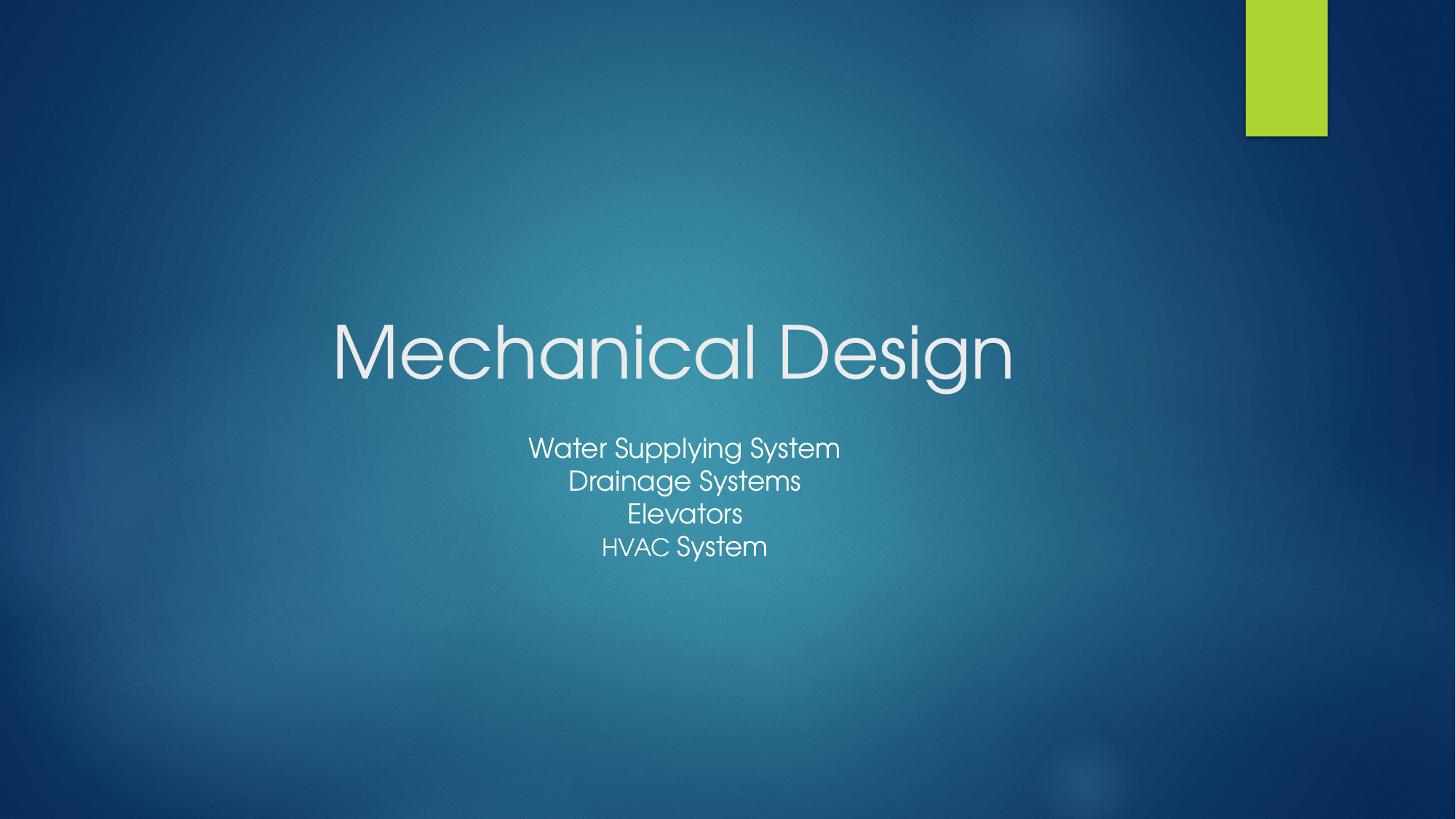

# Mechanical Design
Water Supplying System
Drainage Systems
Elevators
HVAC System